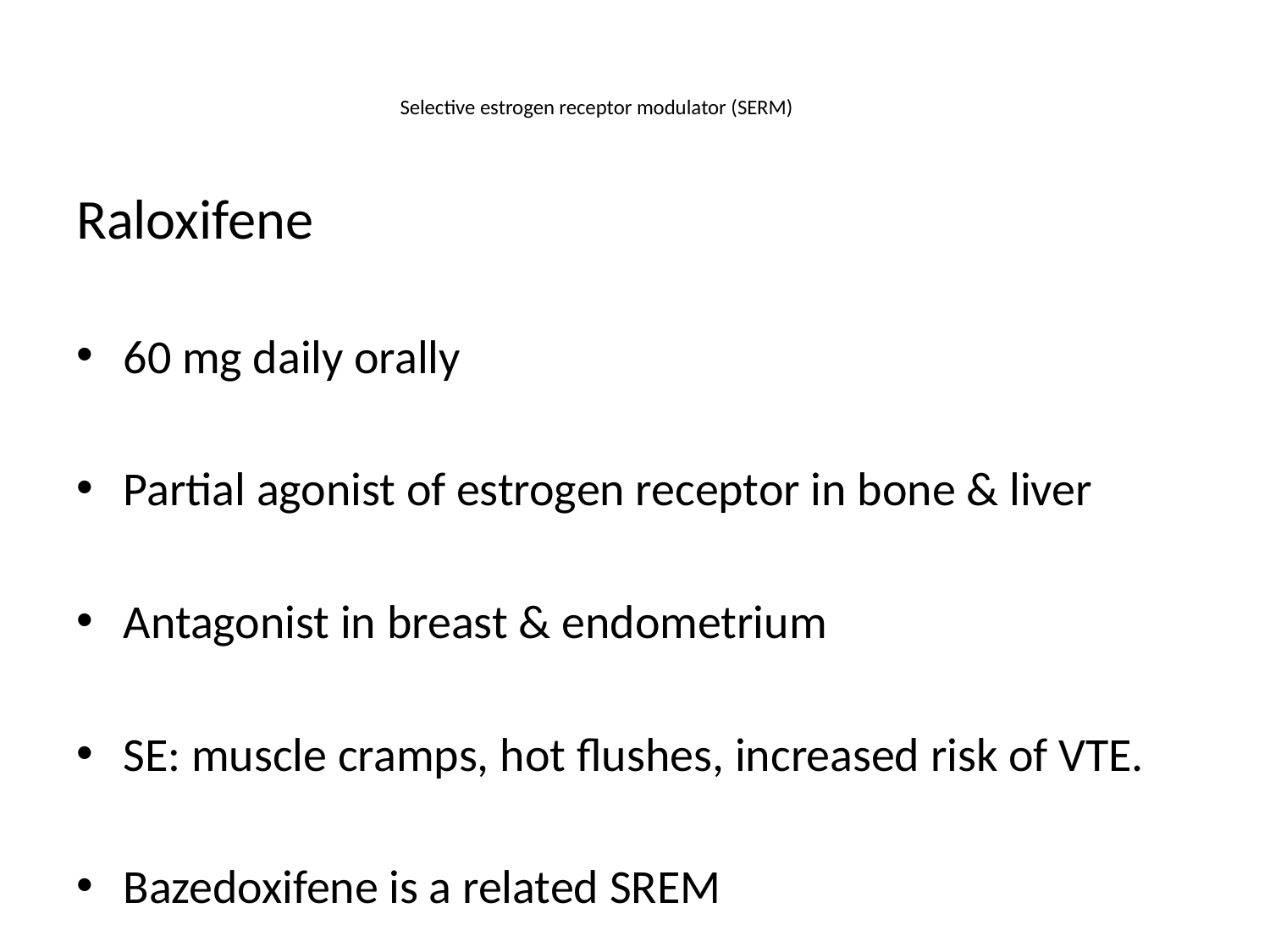

# Selective estrogen receptor modulator (SERM)
Raloxifene

60 mg daily orally

Partial agonist of estrogen receptor in bone & liver

Antagonist in breast & endometrium

SE: muscle cramps, hot flushes, increased risk of VTE.

Bazedoxifene is a related SREM